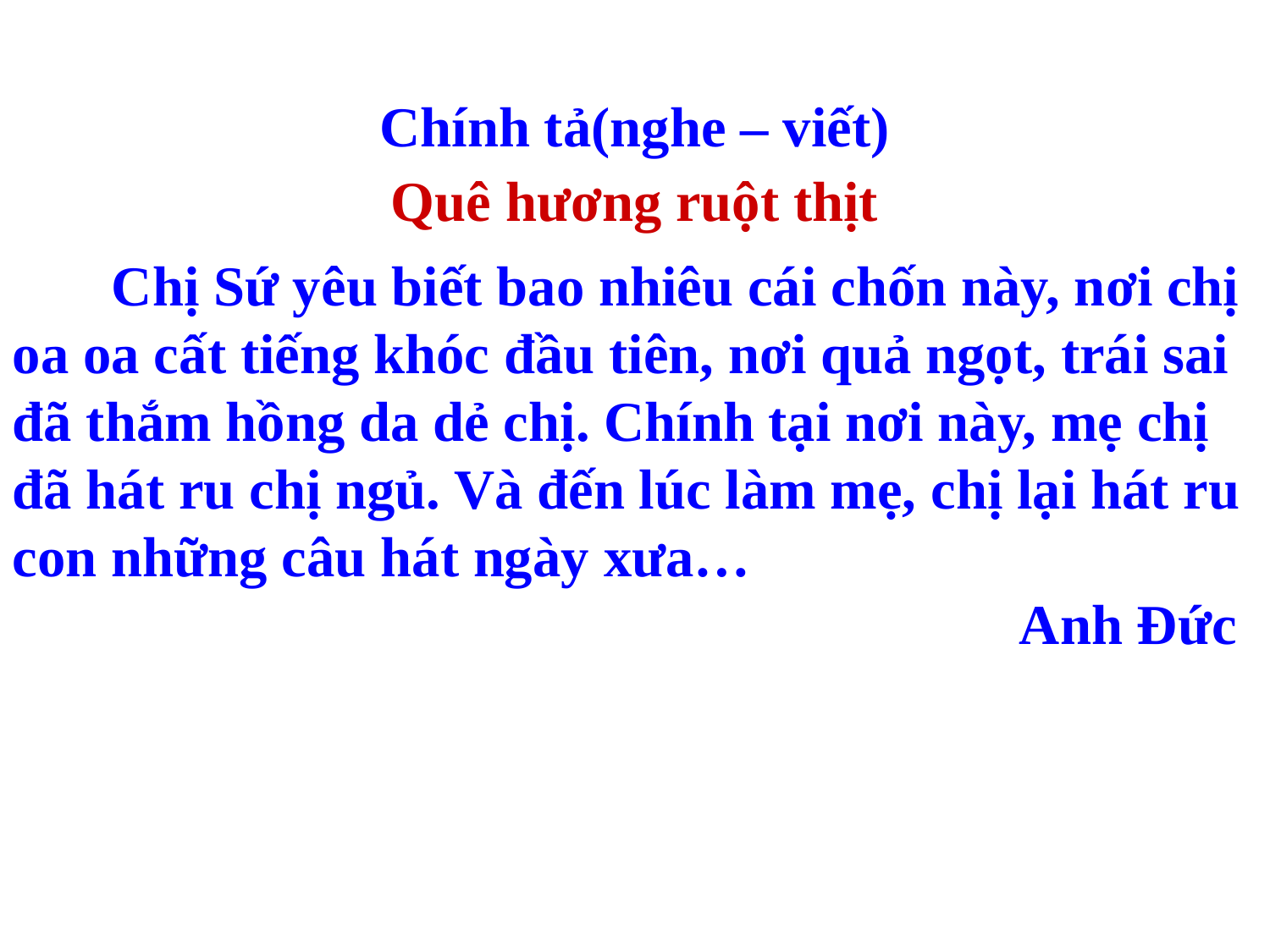

Chính tả(nghe – viết)
Quê hương ruột thịt
       Chị Sứ yêu biết bao nhiêu cái chốn này, nơi chị oa oa cất tiếng khóc đầu tiên, nơi quả ngọt, trái sai đã thắm hồng da dẻ chị. Chính tại nơi này, mẹ chị đã hát ru chị ngủ. Và đến lúc làm mẹ, chị lại hát ru con những câu hát ngày xưa…
                                                                       Anh Đức